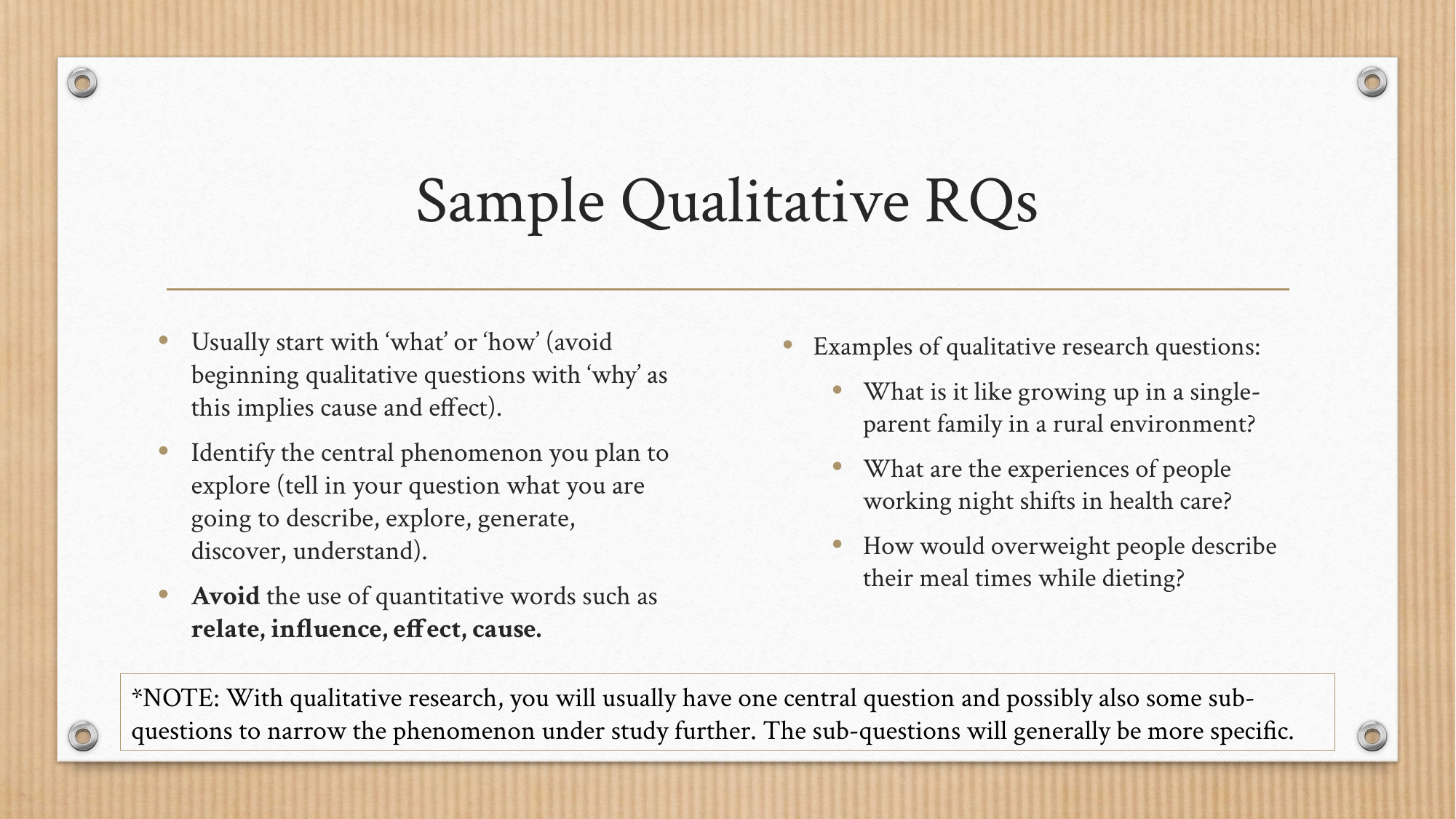

# Sample Qualitative RQs

Usually start with ‘what’ or ‘how’ (avoid beginning qualitative questions with ‘why’ as this implies cause and effect).
Identify the central phenomenon you plan to explore (tell in your question what you are going to describe, explore, generate, discover, understand).
Avoid the use of quantitative words such as relate, influence, effect, cause.

Examples of qualitative research questions:
What is it like growing up in a single-parent family in a rural environment?
What are the experiences of people working night shifts in health care?
How would overweight people describe their meal times while dieting?

*NOTE: With qualitative research, you will usually have one central question and possibly also some sub-questions to narrow the phenomenon under study further. The sub-questions will generally be more specific.